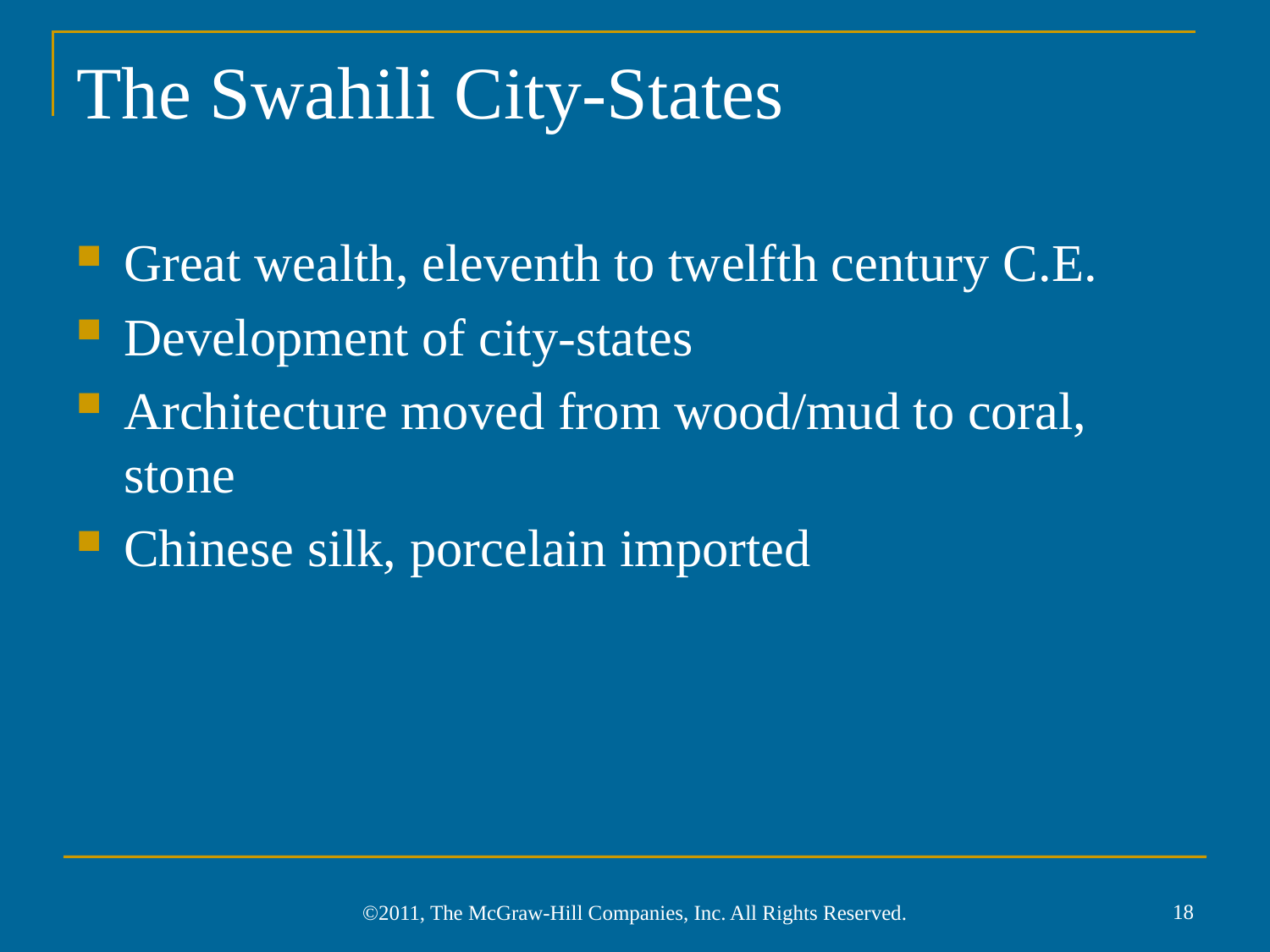

# The Swahili City-States
Great wealth, eleventh to twelfth century C.E.
Development of city-states
Architecture moved from wood/mud to coral, stone
Chinese silk, porcelain imported

18
©2011, The McGraw-Hill Companies, Inc. All Rights Reserved.